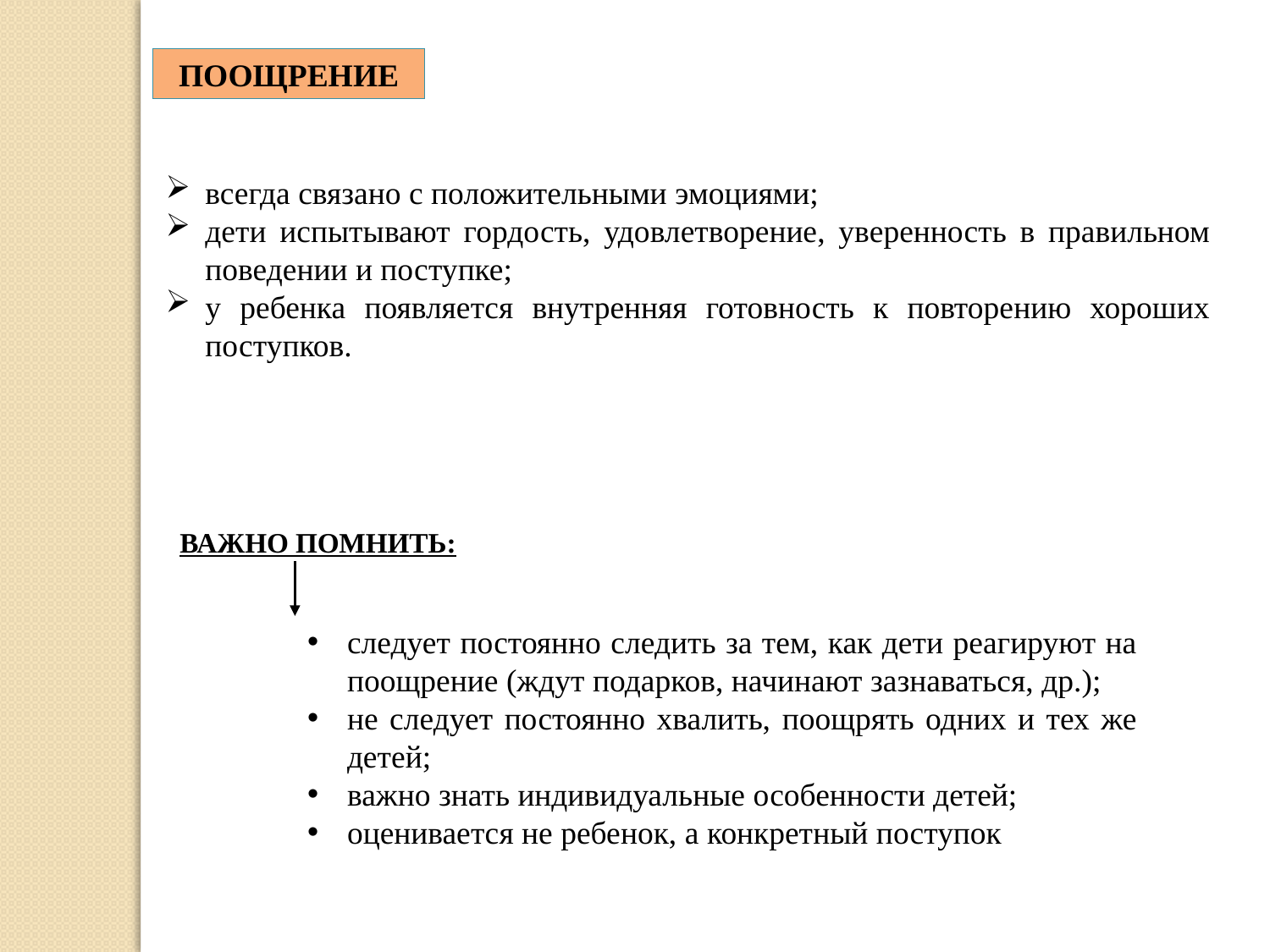

ПООЩРЕНИЕ
всегда связано с положительными эмоциями;
дети испытывают гордость, удовлетворение, уверенность в правильном поведении и поступке;
у ребенка появляется внутренняя готовность к повторению хороших поступков.
ВАЖНО ПОМНИТЬ:
следует постоянно следить за тем, как дети реагируют на поощрение (ждут подарков, начинают зазнаваться, др.);
не следует постоянно хвалить, поощрять одних и тех же детей;
важно знать индивидуальные особенности детей;
оценивается не ребенок, а конкретный поступок